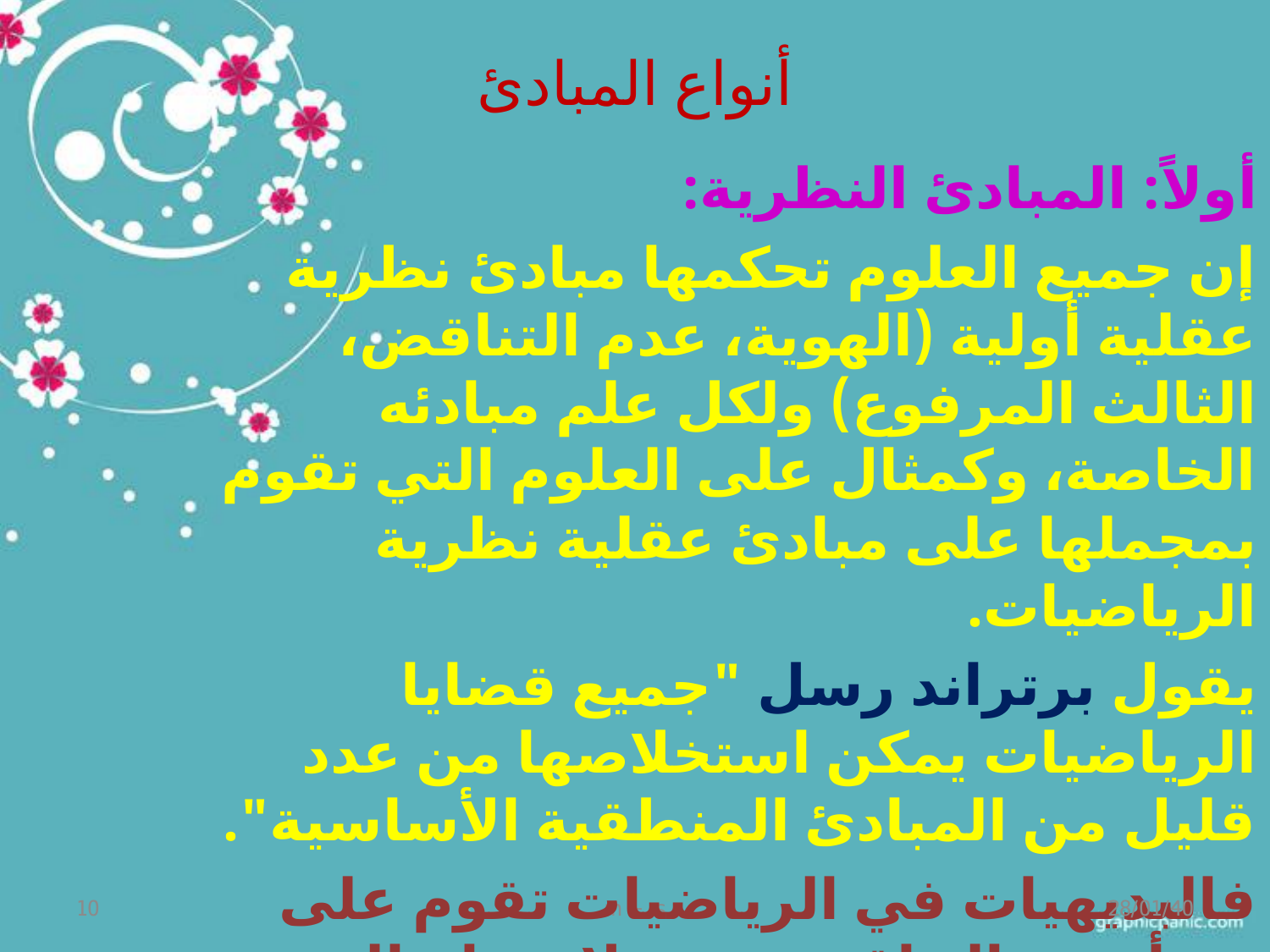

# أنواع المبادئ
أولاً: المبادئ النظرية:
إن جميع العلوم تحكمها مبادئ نظرية عقلية أولية (الهوية، عدم التناقض، الثالث المرفوع) ولكل علم مبادئه الخاصة، وكمثال على العلوم التي تقوم بمجملها على مبادئ عقلية نظرية الرياضيات.
يقول برتراند رسل "جميع قضايا الرياضيات يمكن استخلاصها من عدد قليل من المبادئ المنطقية الأساسية".
فالبديهيات في الرياضيات تقوم على مبدأ عدم التناقض وهي لا تحتاج إلى برهان لشدة وضوحها، فالعلم الرياضي بقسميه الحساب والهندسة ينطلق من مبادئ منطقية نظرية
10
m  -  s
28/01/40